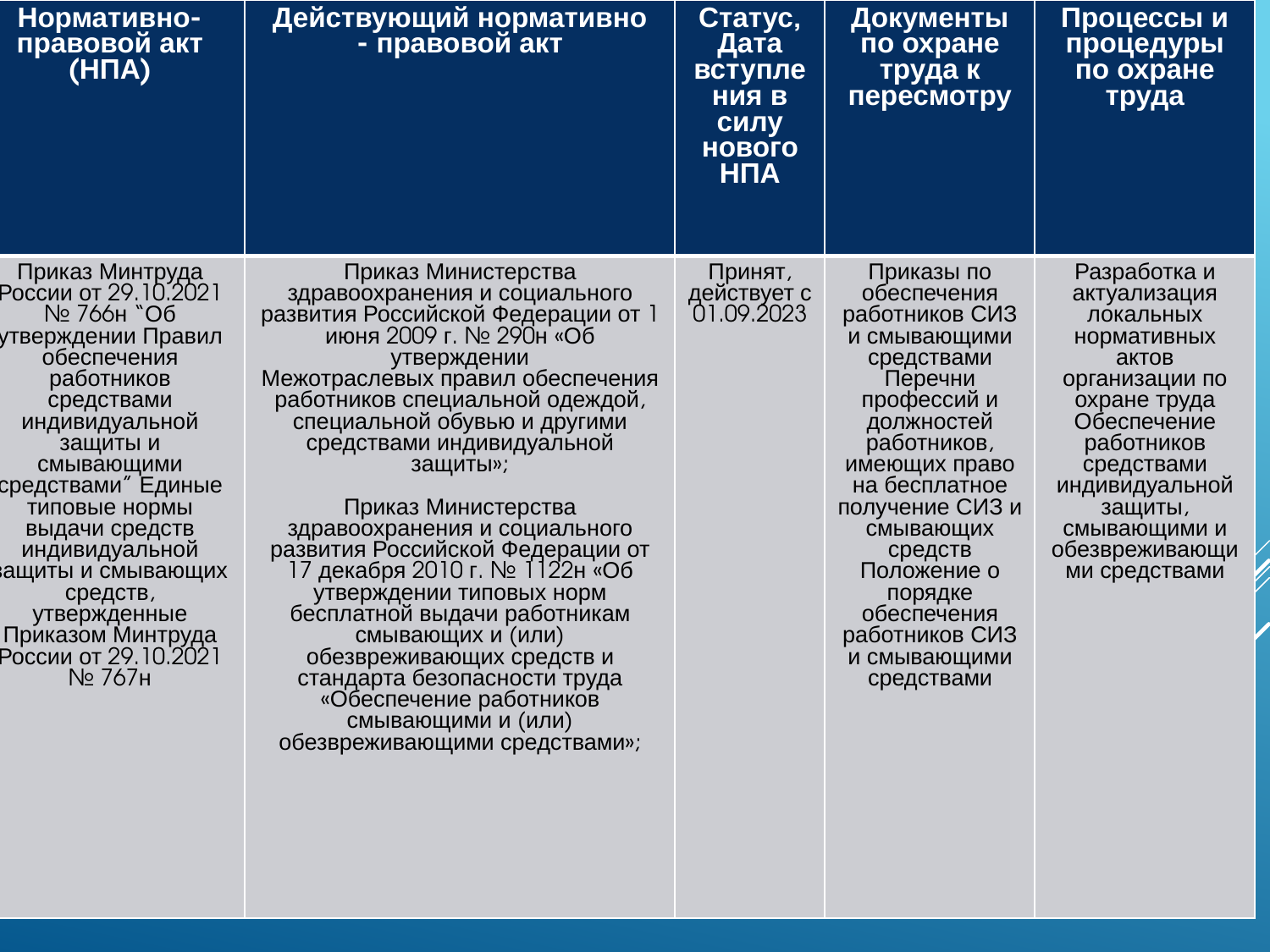

| Нормативно-правовой акт (НПА) | Действующий нормативно - правовой акт | Статус, Дата вступления в силу нового НПА | Документы по охране труда к пересмотру | Процессы и процедуры по охране труда |
| --- | --- | --- | --- | --- |
| Приказ Минтруда России от 29.10.2021 № 766н “Об утверждении Правил обеспечения работников средствами индивидуальной защиты и смывающими средствами” Единые типовые нормы выдачи средств индивидуальной защиты и смывающих средств, утвержденные Приказом Минтруда России от 29.10.2021 № 767н | Приказ Министерства здравоохранения и социального развития Российской Федерации от 1 июня 2009 г. № 290н «Об утверждении Межотраслевых правил обеспечения работников специальной одеждой, специальной обувью и другими средствами индивидуальной защиты»;   Приказ Министерства здравоохранения и социального развития Российской Федерации от 17 декабря 2010 г. № 1122н «Об утверждении типовых норм бесплатной выдачи работникам смывающих и (или) обезвреживающих средств и стандарта безопасности труда «Обеспечение работников смывающими и (или) обезвреживающими средствами»; | Принят, действует с 01.09.2023 | Приказы по обеспечения работников СИЗ и смывающими средствами Перечни профессий и должностей работников, имеющих право на бесплатное получение СИЗ и смывающих средств Положение о порядке обеспечения работников СИЗ и смывающими средствами | Разработка и актуализация локальных нормативных актов организации по охране труда Обеспечение работников средствами индивидуальной защиты, смывающими и обезвреживающими средствами |